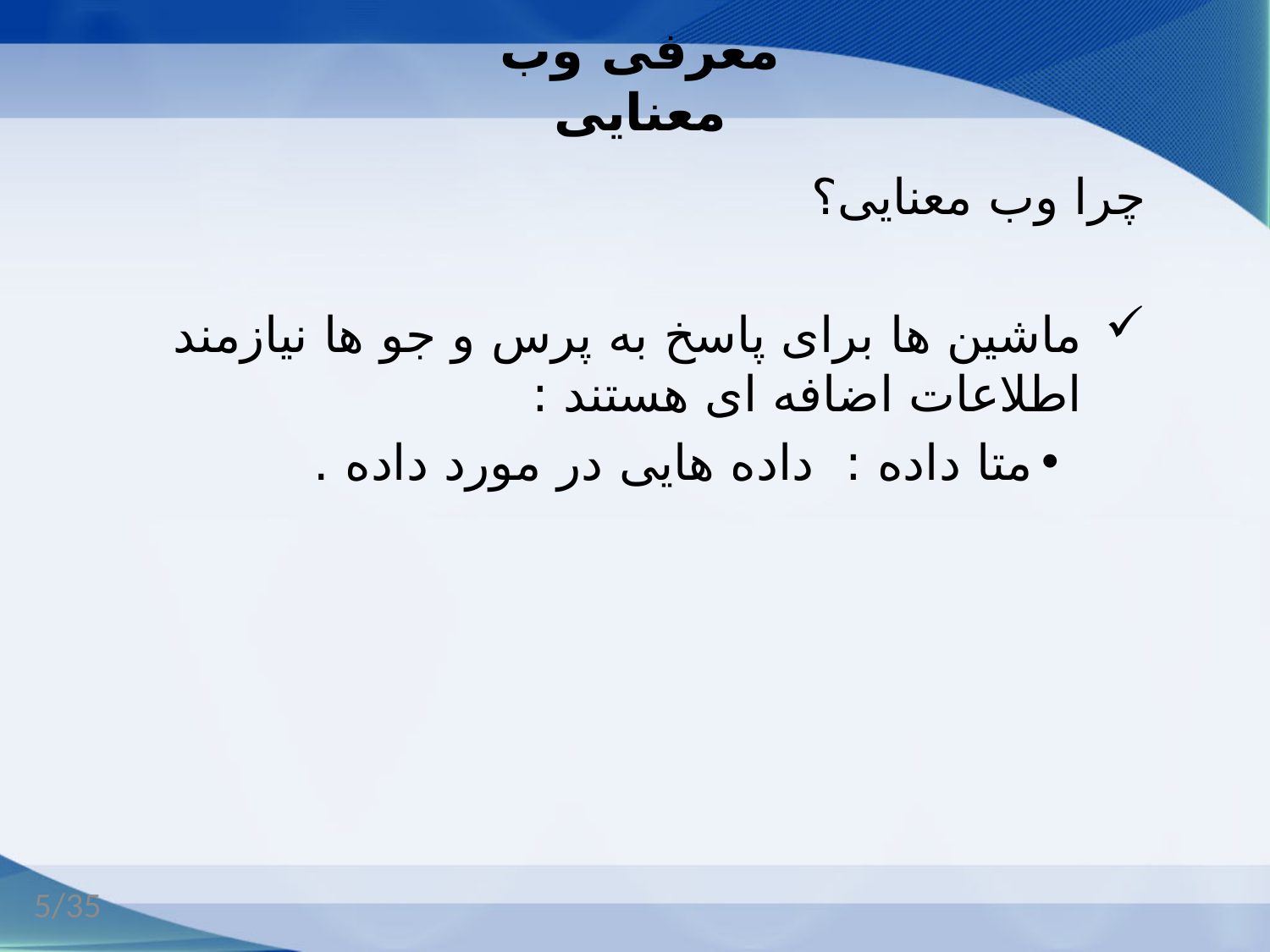

# معرفی وب معنایی
چرا وب معنایی؟

ماشین ها برای پاسخ به پرس و جو ها نیازمند اطلاعات اضافه ای هستند :
متا داده :  داده هایی در مورد داده .

5